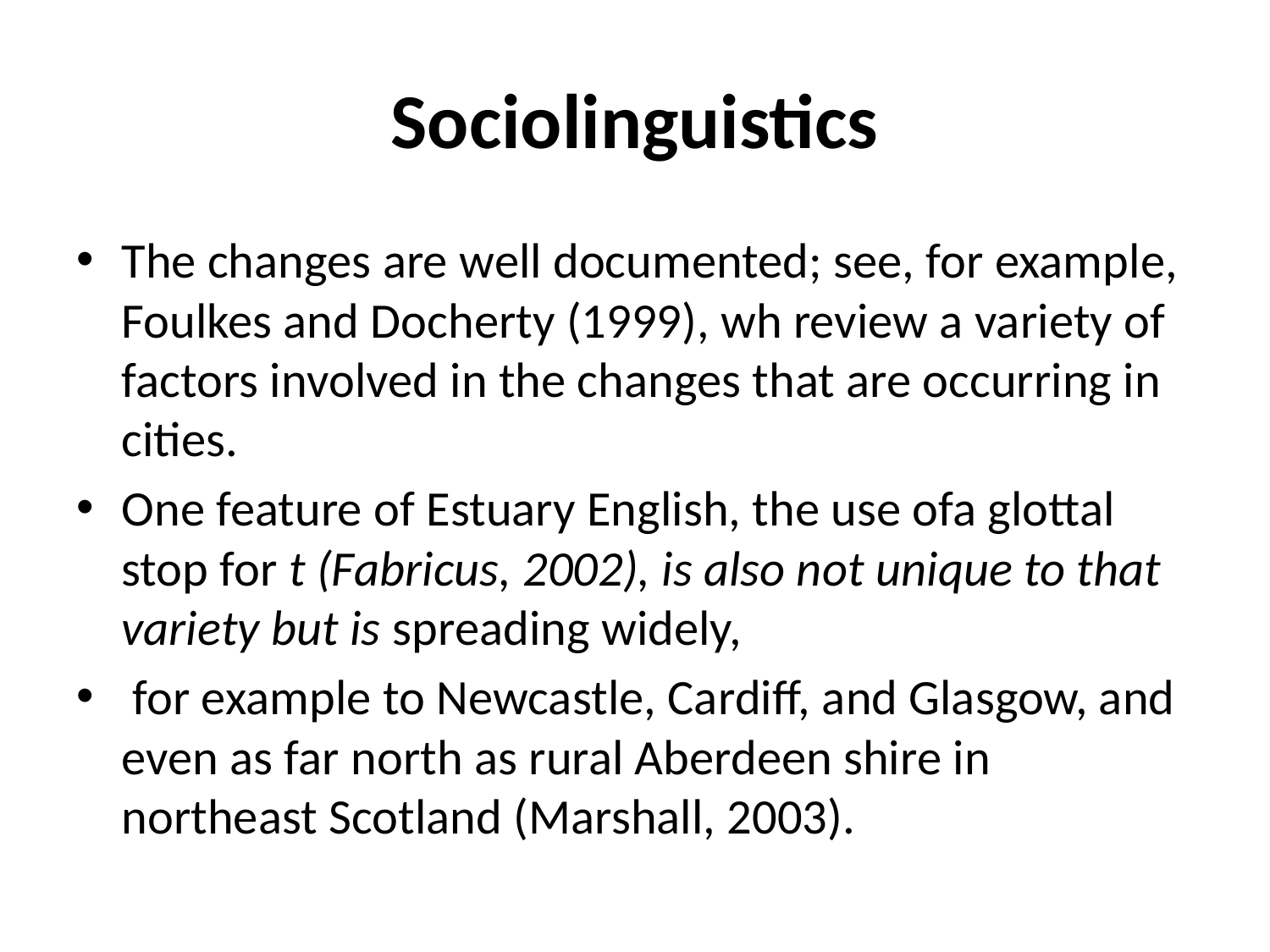

# Sociolinguistics
The changes are well documented; see, for example, Foulkes and Docherty (1999), wh review a variety of factors involved in the changes that are occurring in cities.
One feature of Estuary English, the use ofa glottal stop for t (Fabricus, 2002), is also not unique to that variety but is spreading widely,
 for example to Newcastle, Cardiff, and Glasgow, and even as far north as rural Aberdeen shire in northeast Scotland (Marshall, 2003).